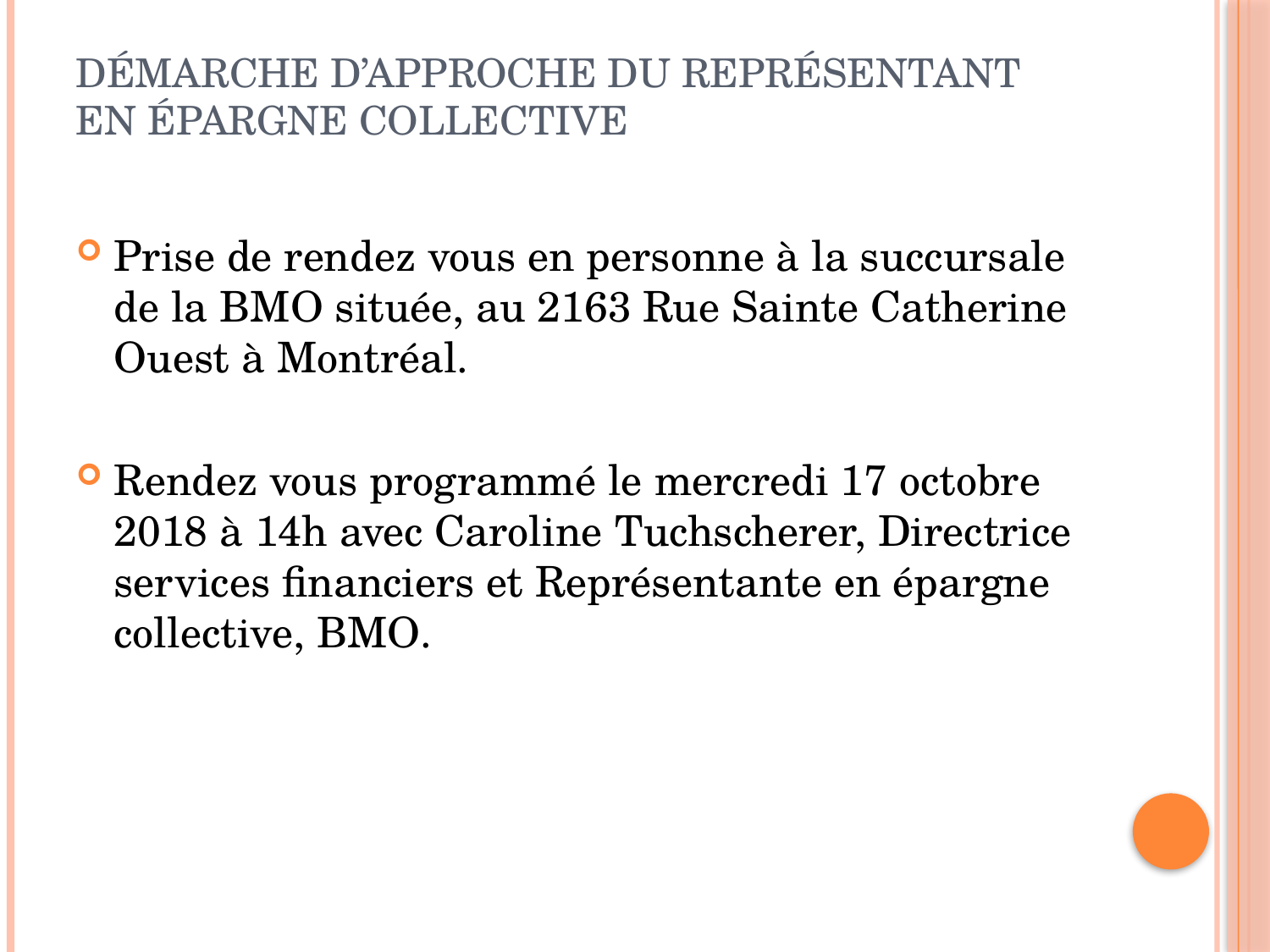

# Démarche d’approche du représentant en épargne collective
Prise de rendez vous en personne à la succursale de la BMO située, au 2163 Rue Sainte Catherine Ouest à Montréal.

Rendez vous programmé le mercredi 17 octobre 2018 à 14h avec Caroline Tuchscherer, Directrice services financiers et Représentante en épargne collective, BMO.